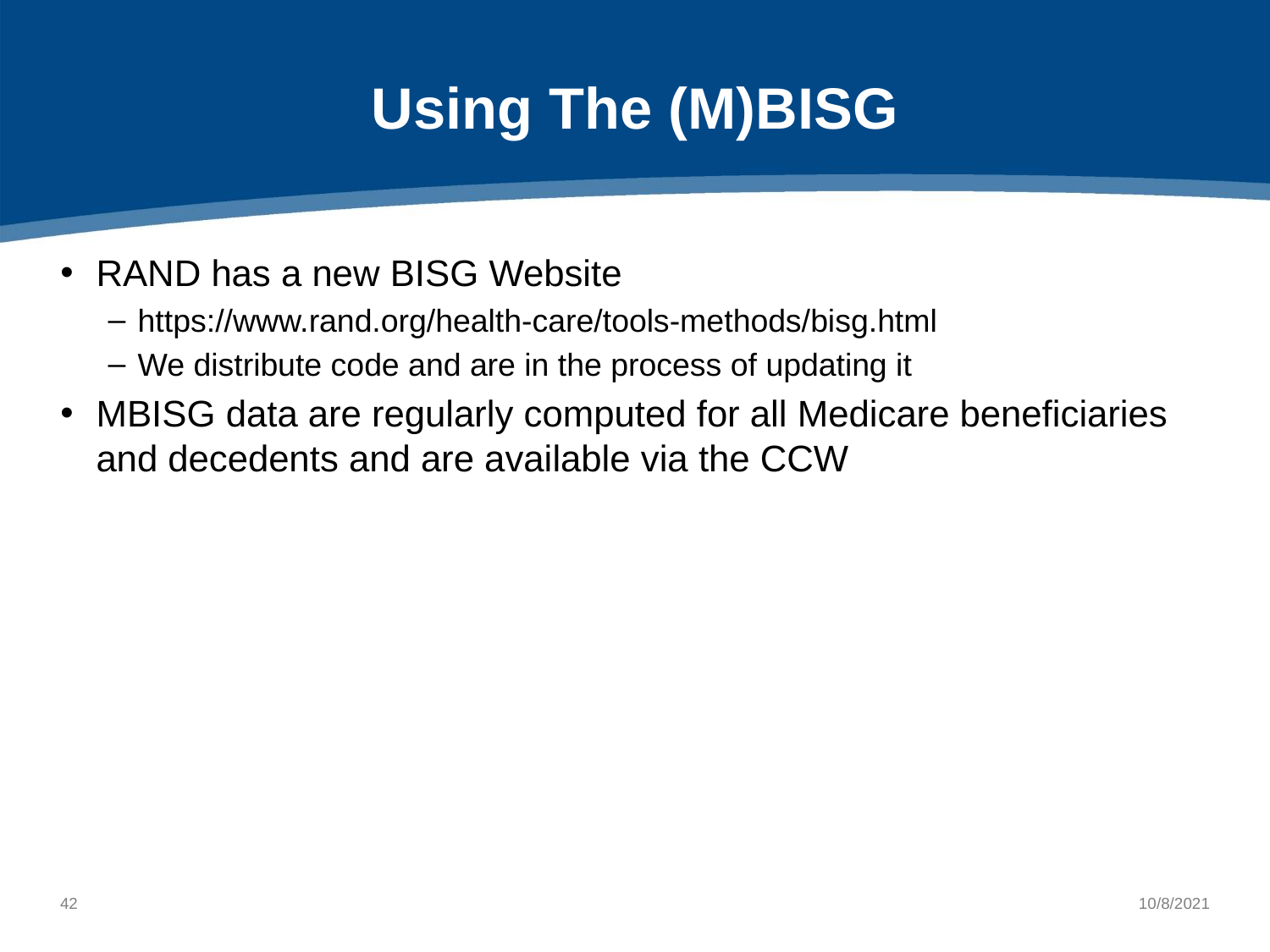

# Using The (M)BISG
RAND has a new BISG Website
https://www.rand.org/health-care/tools-methods/bisg.html
We distribute code and are in the process of updating it
MBISG data are regularly computed for all Medicare beneficiaries and decedents and are available via the CCW
42
10/8/2021